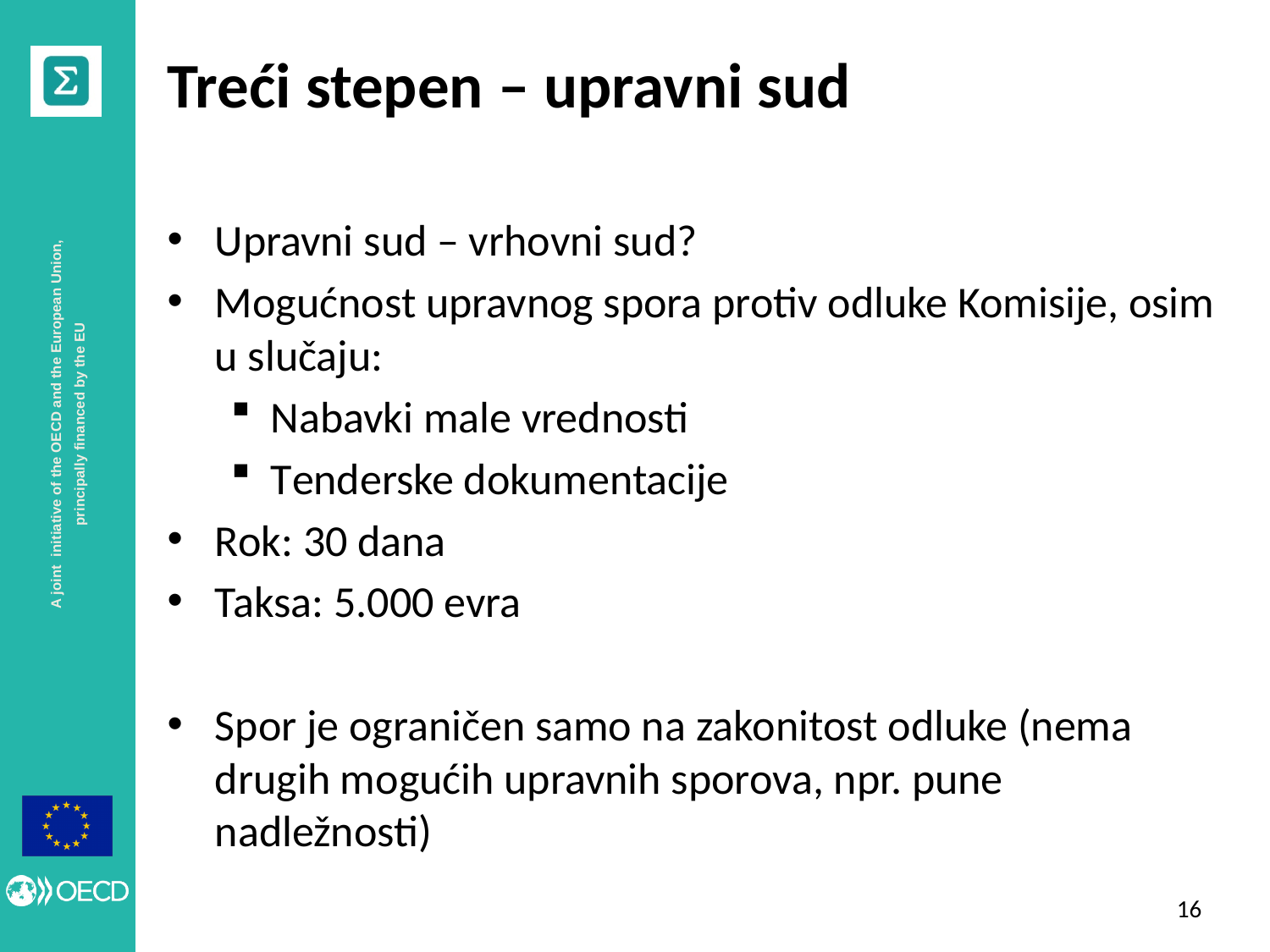

# Treći stepen – upravni sud
Upravni sud – vrhovni sud?
Mogućnost upravnog spora protiv odluke Komisije, osim u slučaju:
Nabavki male vrednosti
Tenderske dokumentacije
Rok: 30 dana
Taksa: 5.000 evra

Spor je ograničen samo na zakonitost odluke (nema drugih mogućih upravnih sporova, npr. pune nadležnosti)

16